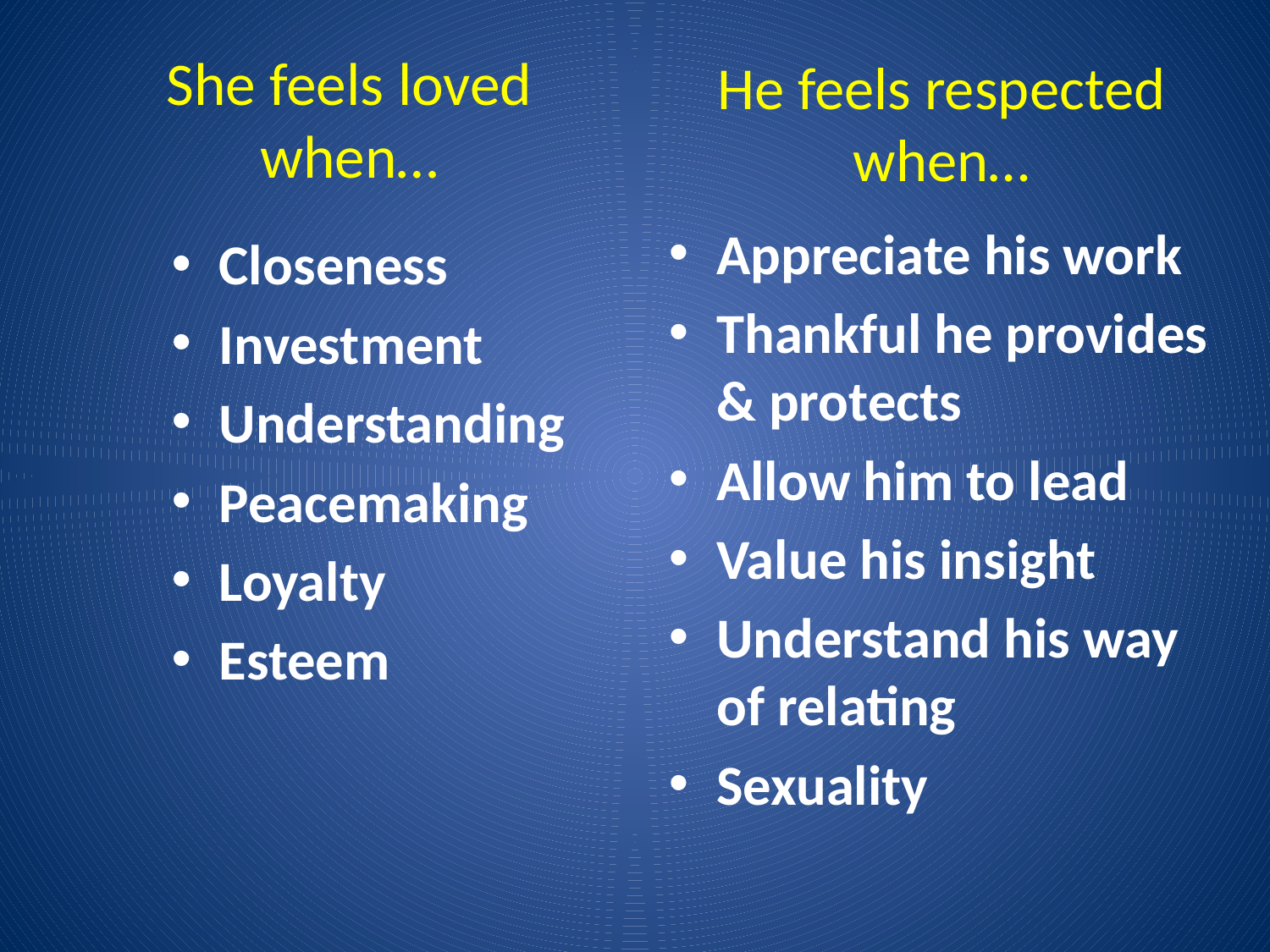

# She feels loved when…
He feels respected when…
Appreciate his work
Thankful he provides & protects
Allow him to lead
Value his insight
Understand his way of relating
Sexuality

Closeness
Investment
Understanding
Peacemaking
Loyalty
Esteem